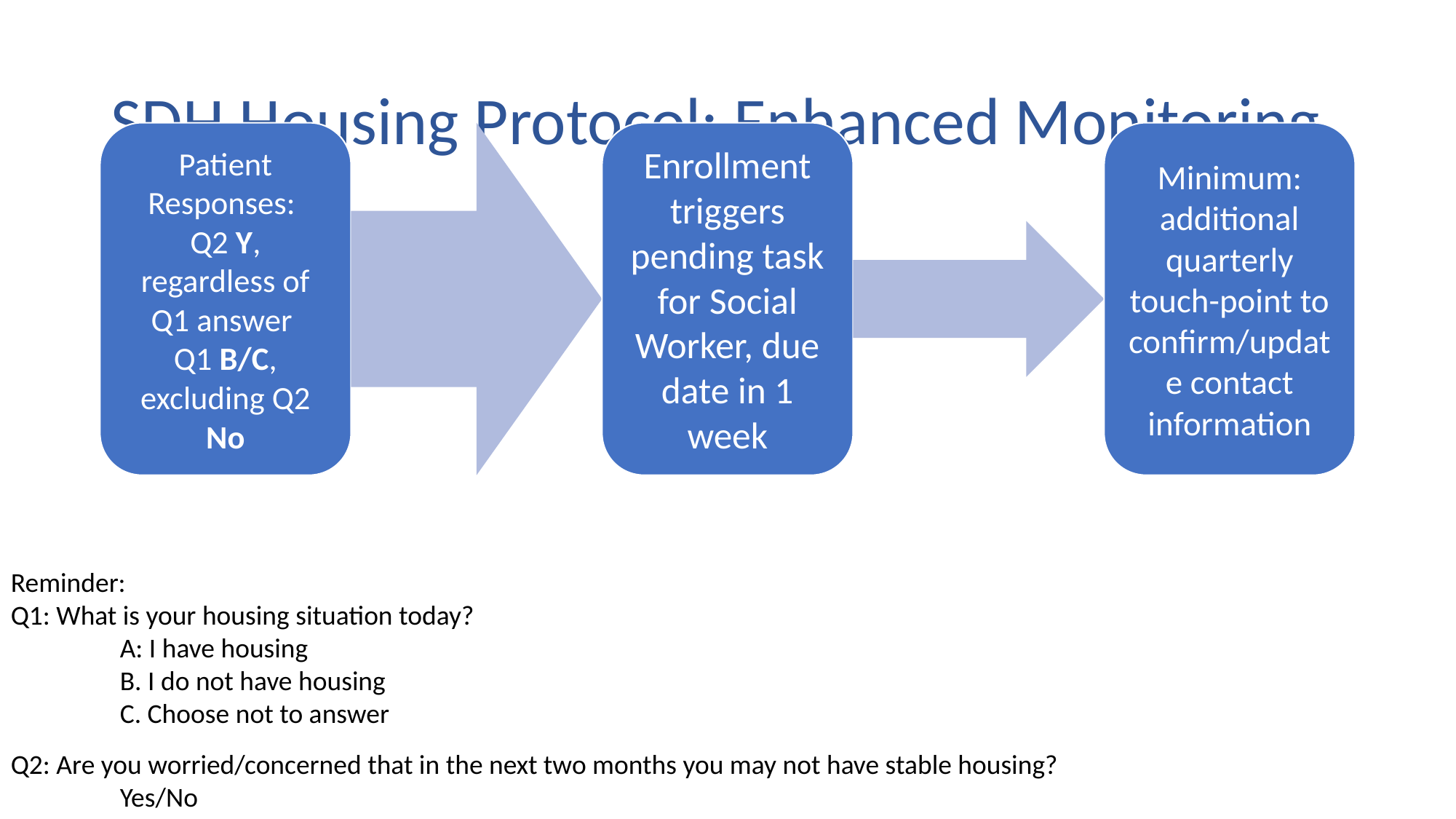

# SDH Housing Protocol: Enhanced Monitoring
Patient Responses:
Q2 Y, regardless of Q1 answer
Q1 B/C, excluding Q2 No
Enrollment triggers pending task for Social Worker, due date in 1 week
Minimum: additional quarterly touch-point to confirm/update contact information
Reminder:
Q1: What is your housing situation today?
	A: I have housing
	B. I do not have housing
	C. Choose not to answer
Q2: Are you worried/concerned that in the next two months you may not have stable housing?
	Yes/No